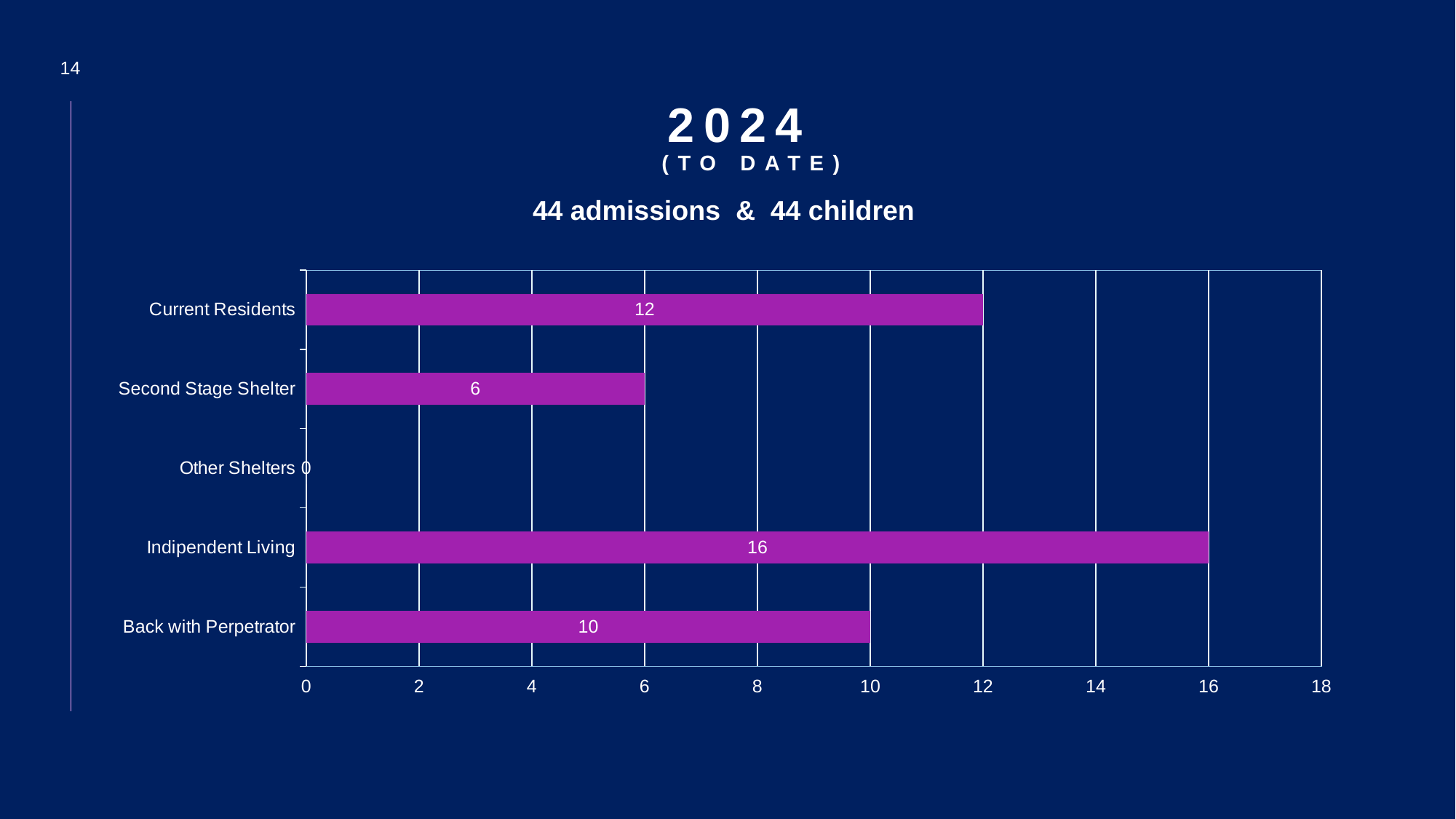

14
# 2024 (to date)
44 admissions  &  44 children

### Chart

| Category |      |       |             |
|---|---|---|---|
| Back with Perpetrator | 10.0 | None | None |
| Indipendent Living | 16.0 | None | None |
| Other Shelters | 0.0 | None | None |
| Second Stage Shelter | 6.0 | None | None |
| Current Residents | 12.0 | None | None |